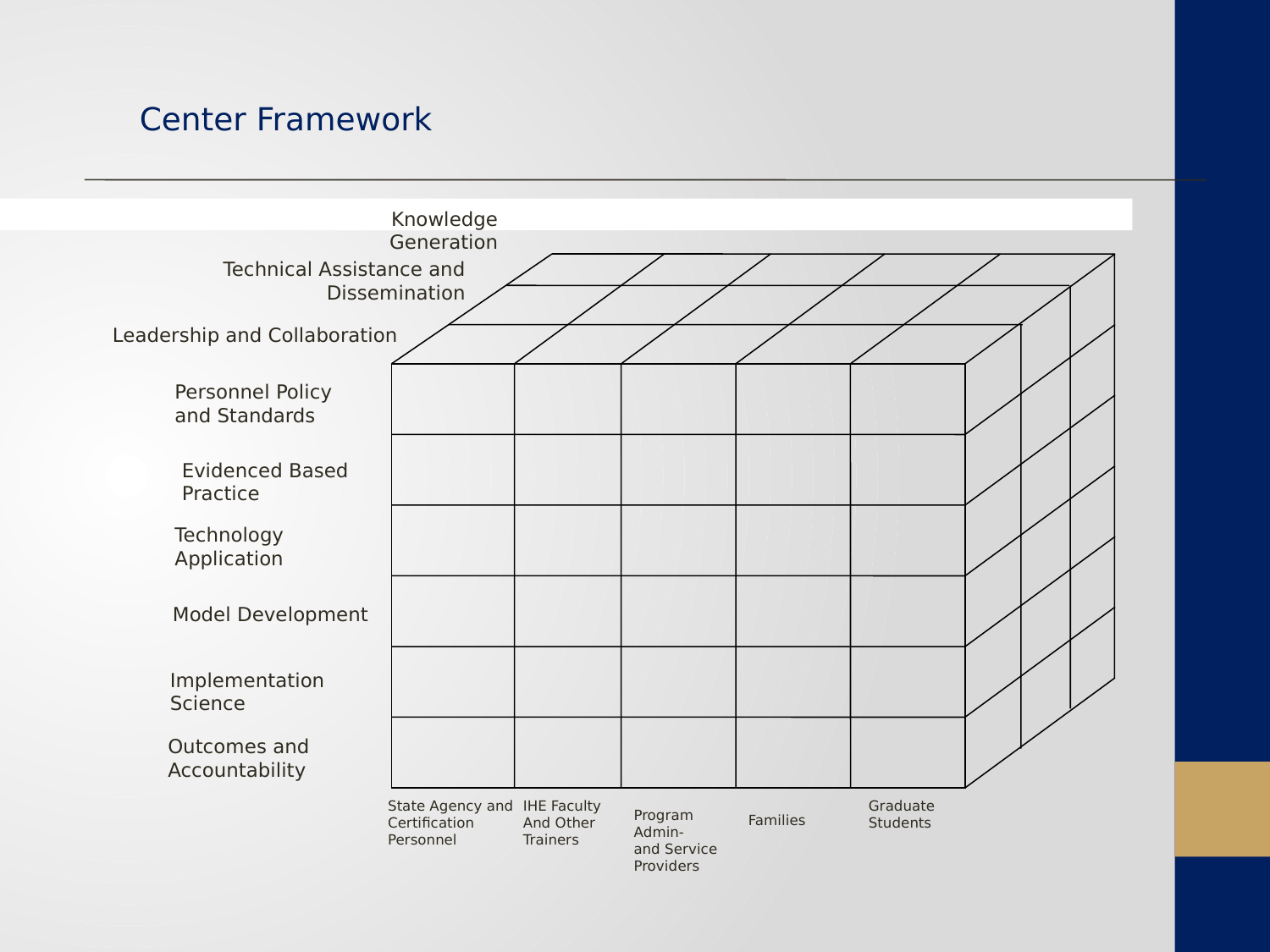

Center Framework

Knowledge Generation
Technical Assistance and Dissemination

Leadership and Collaboration

Personnel Policy
and Standards

Evidenced Based
Practice

Technology
Application

Model Development

Implementation Science

Outcomes and Accountability

Program
Admin-
and Service
Providers

Families
Graduate
Students
State Agency and Certification Personnel
IHE Faculty
And Other
Trainers